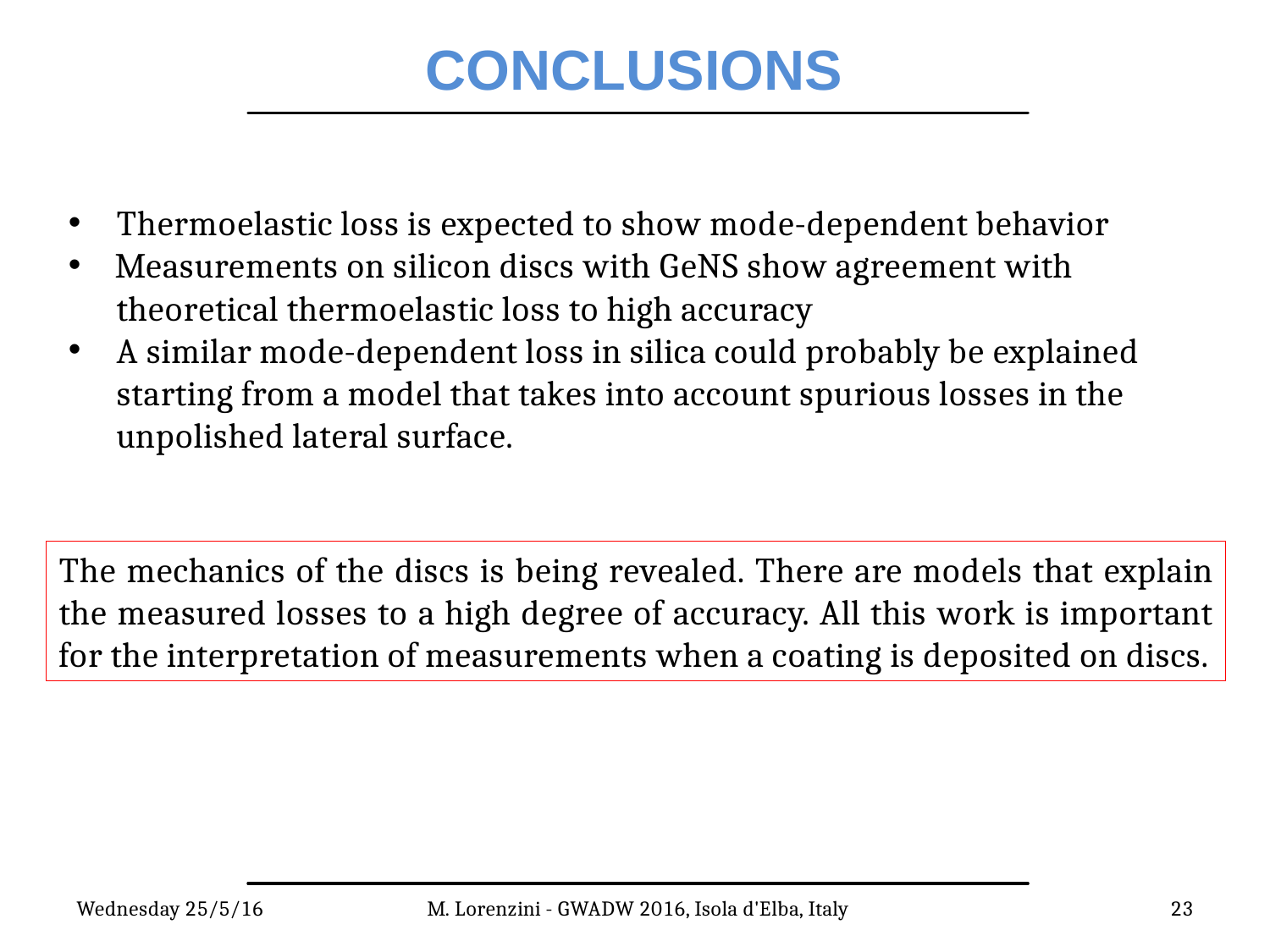

# CONCLUSIONS
Thermoelastic loss is expected to show mode-dependent behavior
Measurements on silicon discs with GeNS show agreement with theoretical thermoelastic loss to high accuracy
A similar mode-dependent loss in silica could probably be explained starting from a model that takes into account spurious losses in the unpolished lateral surface.
The mechanics of the discs is being revealed. There are models that explain the measured losses to a high degree of accuracy. All this work is important for the interpretation of measurements when a coating is deposited on discs.
Wednesday 25/5/16
M. Lorenzini - GWADW 2016, Isola d'Elba, Italy
23